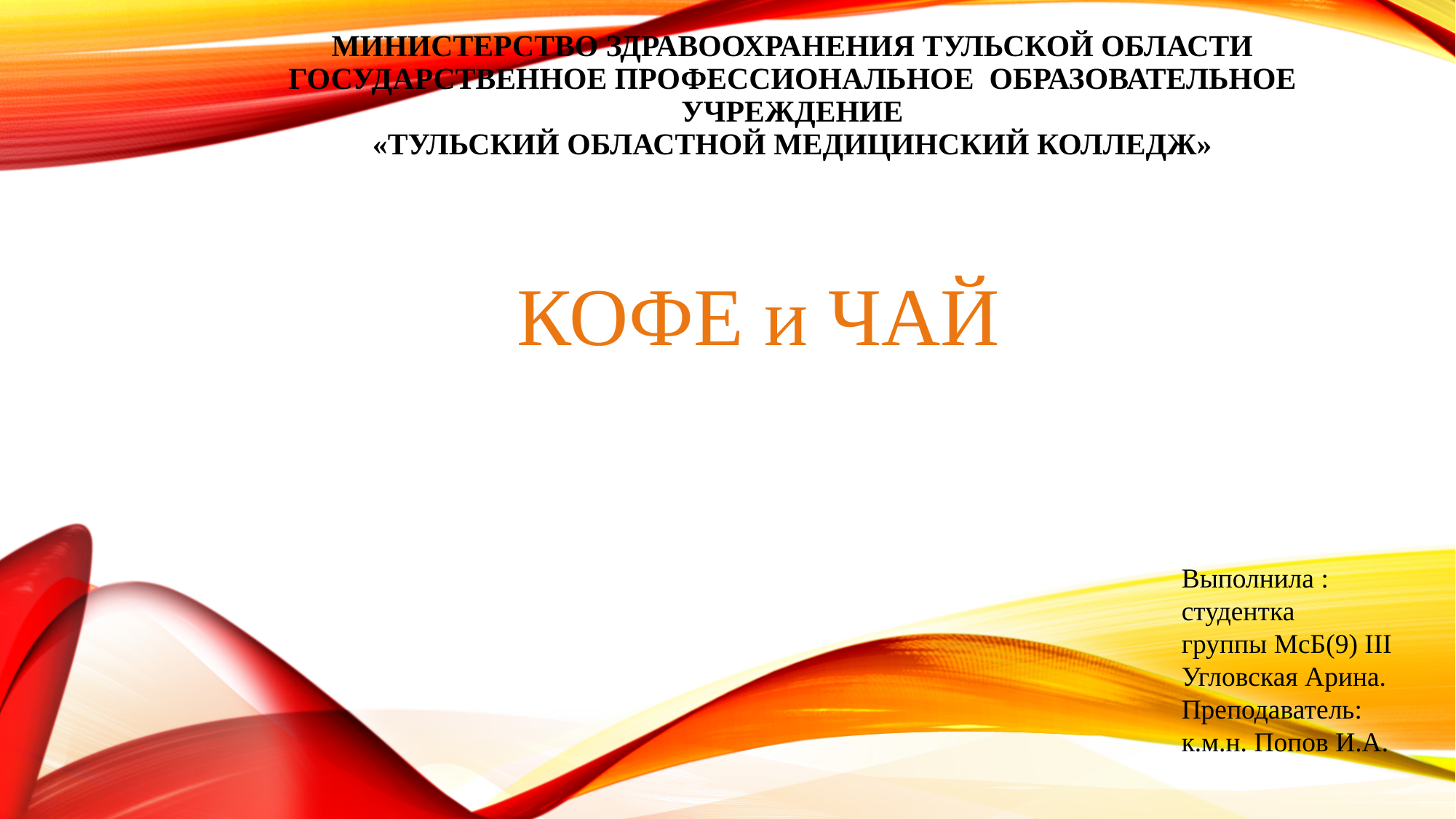

# Министерство здравоохранения тульской области государственное профессиональное  образовательное учреждение «Тульский областной медицинский колледж»
КОФЕ и ЧАЙ
Выполнила :
студентка
группы МсБ(9) III
Угловская Арина.
Преподаватель:
к.м.н. Попов И.А.